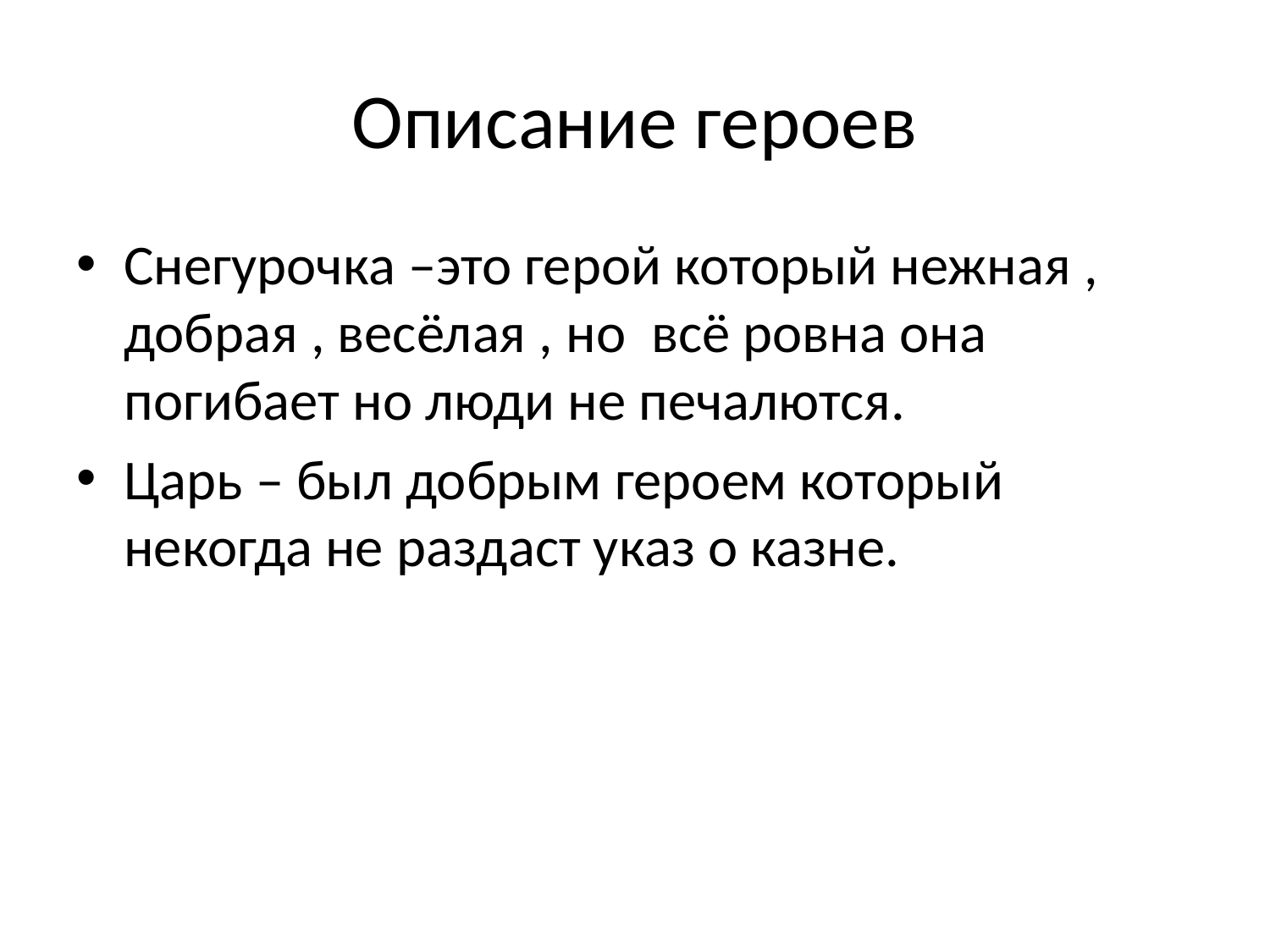

# Описание героев
Снегурочка –это герой который нежная , добрая , весёлая , но  всё ровна она погибает но люди не печалются.
Царь – был добрым героем который  некогда не раздаст указ о казне.